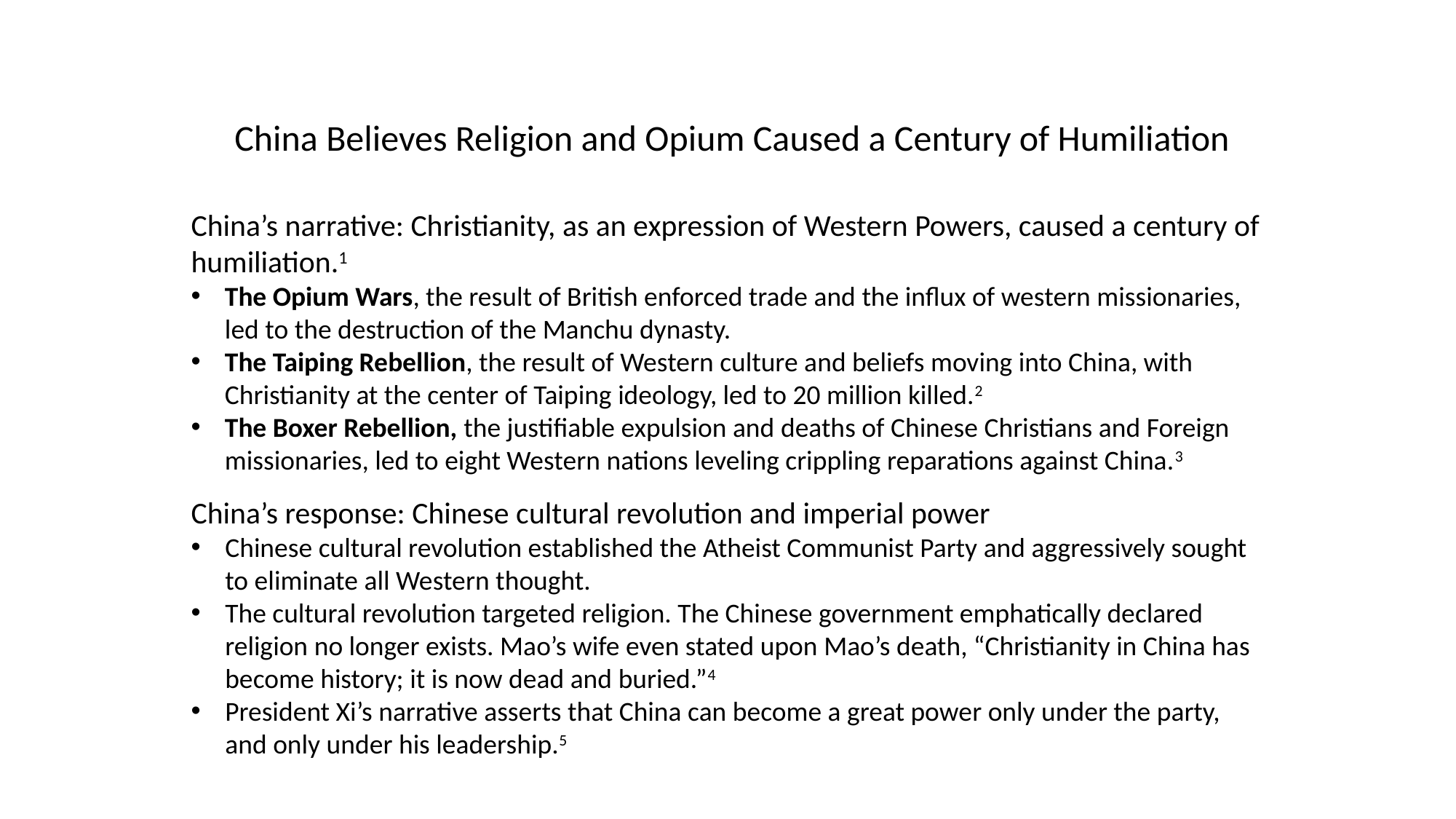

Impact of Religion: China and nK
China Believes Religion and Opium Caused a Century of Humiliation
China’s narrative: Christianity, as an expression of Western Powers, caused a century of humiliation.1
The Opium Wars, the result of British enforced trade and the influx of western missionaries, led to the destruction of the Manchu dynasty.
The Taiping Rebellion, the result of Western culture and beliefs moving into China, with Christianity at the center of Taiping ideology, led to 20 million killed.2
The Boxer Rebellion, the justifiable expulsion and deaths of Chinese Christians and Foreign missionaries, led to eight Western nations leveling crippling reparations against China.3
China’s response: Chinese cultural revolution and imperial power
Chinese cultural revolution established the Atheist Communist Party and aggressively sought to eliminate all Western thought.
The cultural revolution targeted religion. The Chinese government emphatically declared religion no longer exists. Mao’s wife even stated upon Mao’s death, “Christianity in China has become history; it is now dead and buried.”4
President Xi’s narrative asserts that China can become a great power only under the party, and only under his leadership.5